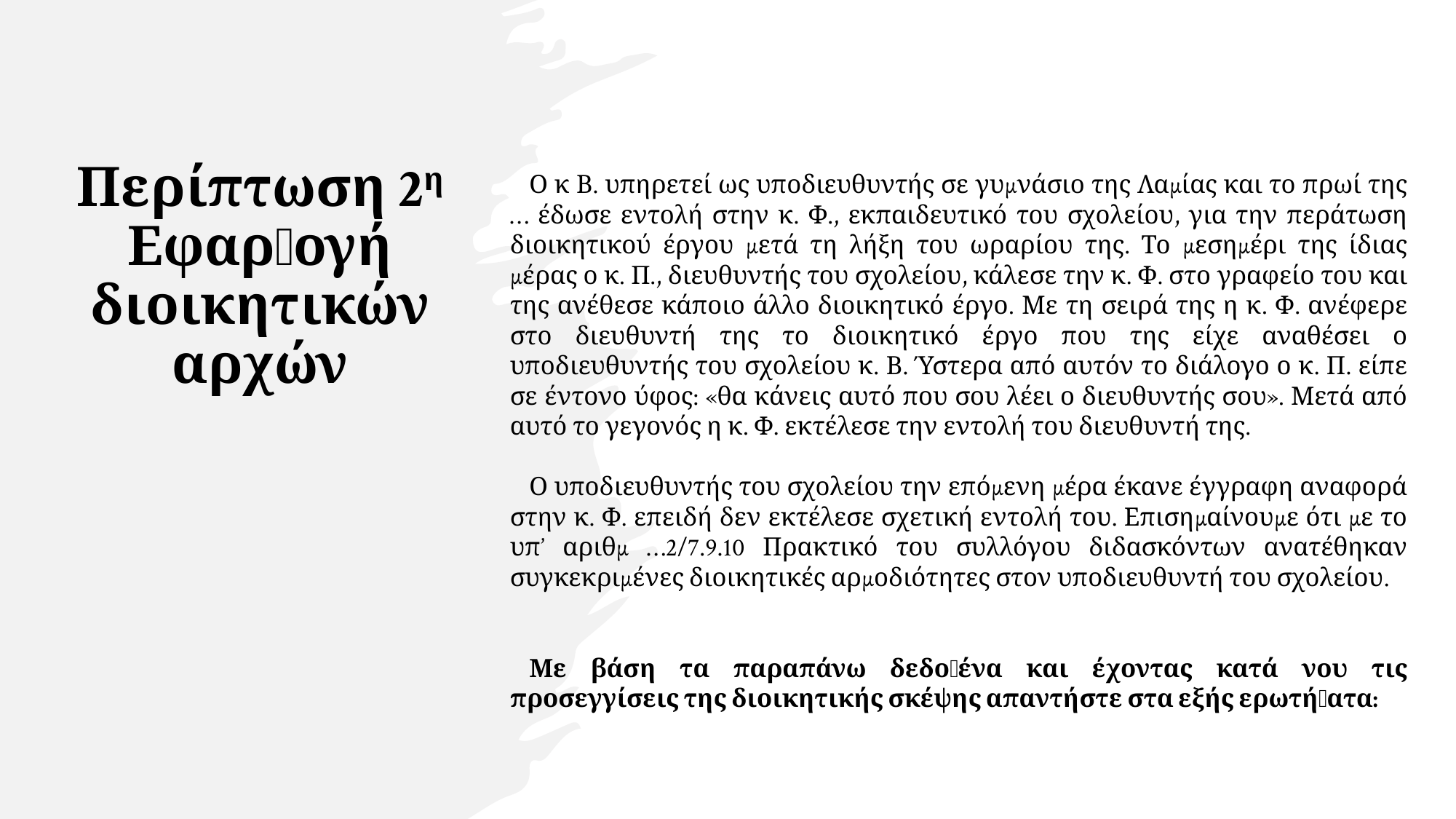

Ο κ Β. υπηρετεί ως υποδιευθυντής σε γυμνάσιο της Λαμίας και το πρωί της … έδωσε εντολή στην κ. Φ., εκπαιδευτικό του σχολείου, για την περάτωση διοικητικού έργου μετά τη λήξη του ωραρίου της. Το μεσημέρι της ίδιας μέρας ο κ. Π., διευθυντής του σχολείου, κάλεσε την κ. Φ. στο γραφείο του και της ανέθεσε κάποιο άλλο διοικητικό έργο. Με τη σειρά της η κ. Φ. ανέφερε στο διευθυντή της το διοικητικό έργο που της είχε αναθέσει ο υποδιευθυντής του σχολείου κ. Β. Ύστερα από αυτόν το διάλογο ο κ. Π. είπε σε έντονο ύφος: «θα κάνεις αυτό που σου λέει ο διευθυντής σου». Μετά από αυτό το γεγονός η κ. Φ. εκτέλεσε την εντολή του διευθυντή της.

Ο υποδιευθυντής του σχολείου την επόμενη μέρα έκανε έγγραφη αναφορά στην κ. Φ. επειδή δεν εκτέλεσε σχετική εντολή του. Επισημαίνουμε ότι με το υπ’ αριθμ …2/7.9.10 Πρακτικό του συλλόγου διδασκόντων ανατέθηκαν συγκεκριμένες διοικητικές αρμοδιότητες στον υποδιευθυντή του σχολείου.

Με βάση τα παραπάνω δεδομένα και έχοντας κατά νου τις προσεγγίσεις της διοικητικής σκέψης απαντήστε στα εξής ερωτήματα:

Περίπτωση 2η Εφαρμογή διοικητικών αρχών